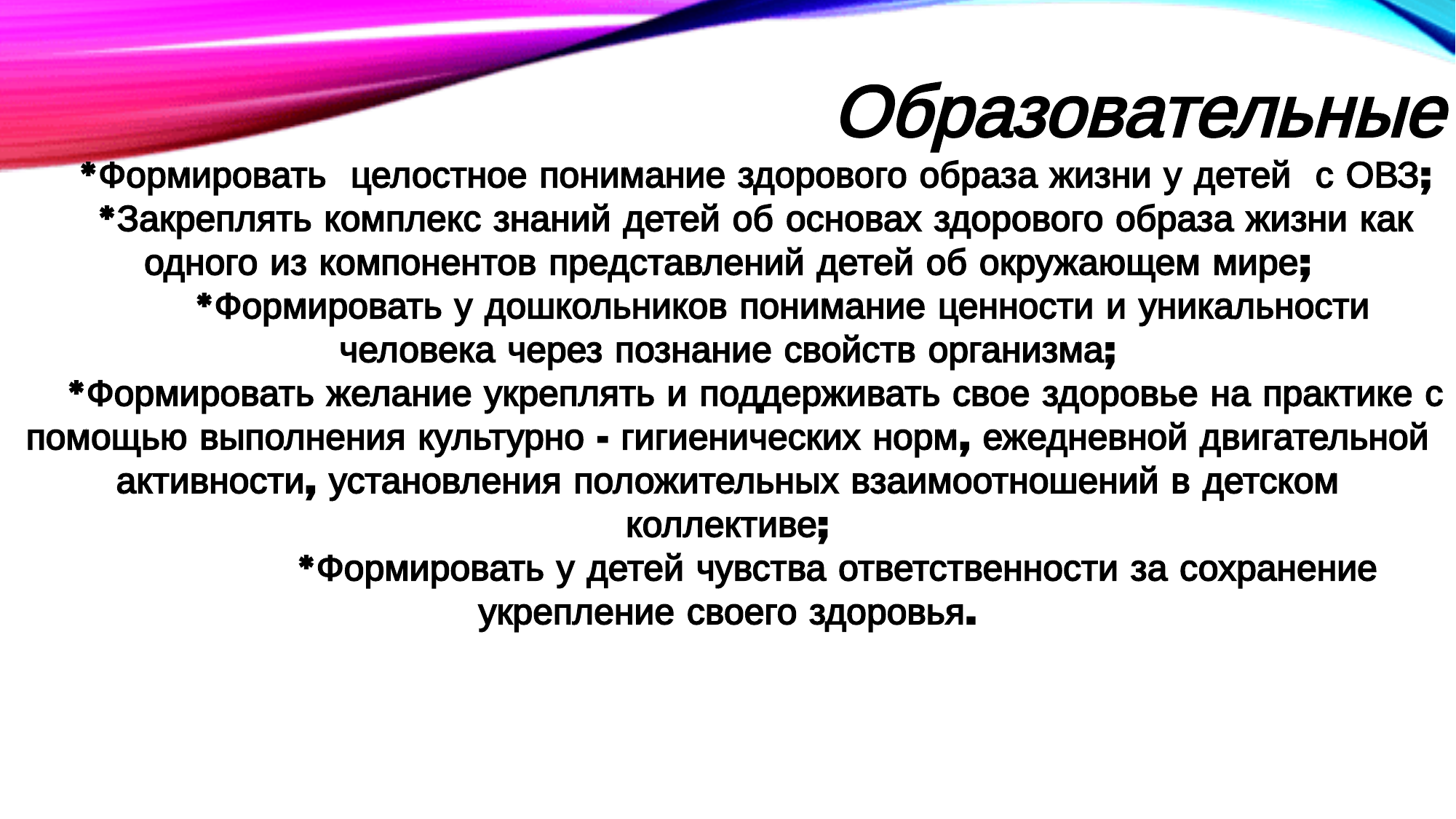

Образовательные
*Формировать  целостное понимание здорового образа жизни у детей  с ОВЗ;
*Закреплять комплекс знаний детей об основах здорового образа жизни как одного из компонентов представлений детей об окружающем мире;
	*Формировать у дошкольников понимание ценности и уникальности человека через познание свойств организма;
*Формировать желание укреплять и поддерживать свое здоровье на практике с помощью выполнения культурно - гигиенических норм, ежедневной двигательной активности, установления положительных взаимоотношений в детском коллективе;
		*Формировать у детей чувства ответственности за сохранение укрепление своего здоровья.